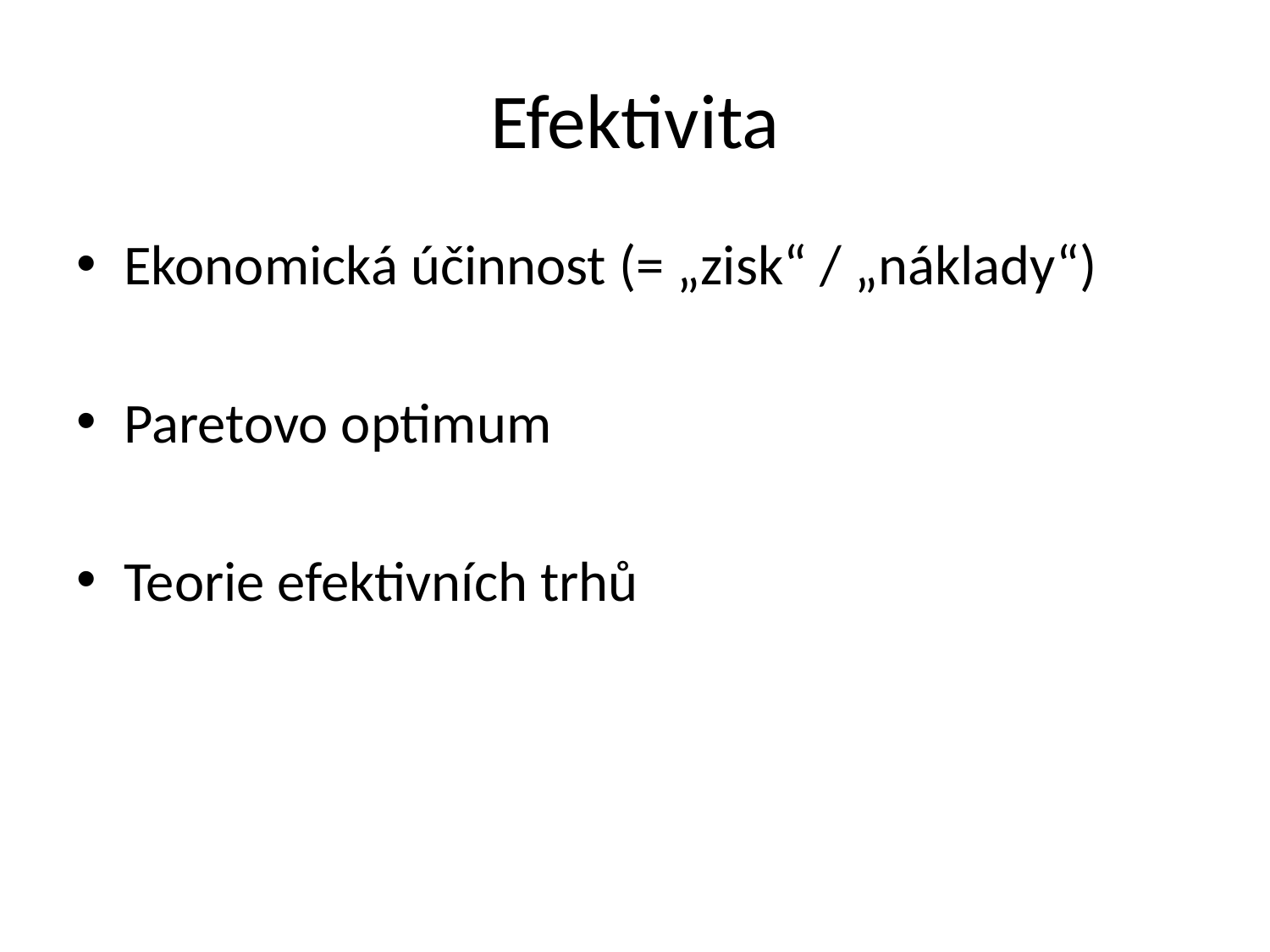

# Efektivita
Ekonomická účinnost (= „zisk“ / „náklady“)

Paretovo optimum

Teorie efektivních trhů